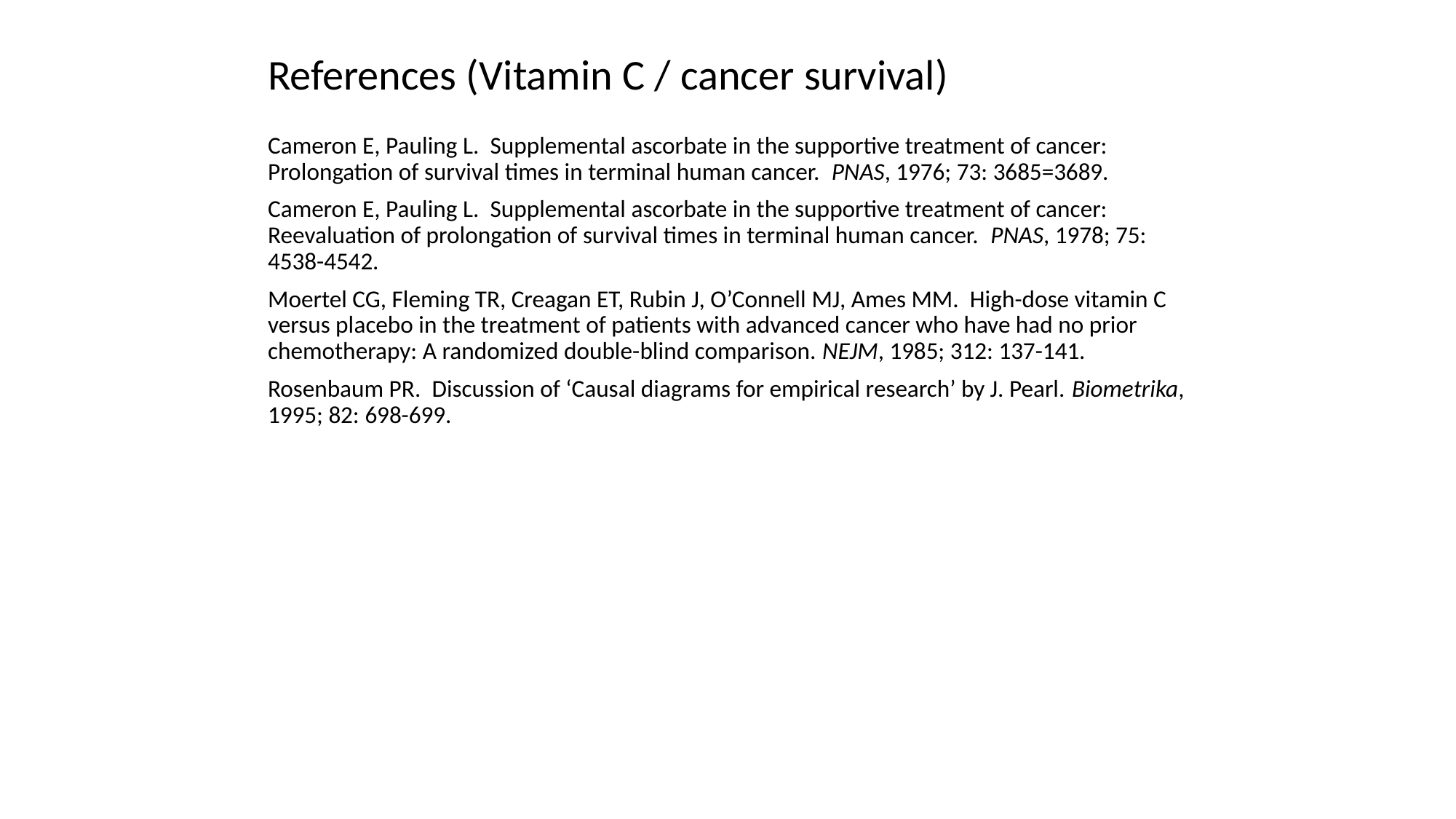

# References (Vitamin C / cancer survival)
Cameron E, Pauling L.  Supplemental ascorbate in the supportive treatment of cancer: Prolongation of survival times in terminal human cancer.  PNAS, 1976; 73: 3685=3689.
Cameron E, Pauling L.  Supplemental ascorbate in the supportive treatment of cancer: Reevaluation of prolongation of survival times in terminal human cancer.  PNAS, 1978; 75: 4538-4542.
Moertel CG, Fleming TR, Creagan ET, Rubin J, O’Connell MJ, Ames MM.  High-dose vitamin C versus placebo in the treatment of patients with advanced cancer who have had no prior chemotherapy: A randomized double-blind comparison. NEJM, 1985; 312: 137-141.
Rosenbaum PR.  Discussion of ‘Causal diagrams for empirical research’ by J. Pearl. Biometrika, 1995; 82: 698-699.